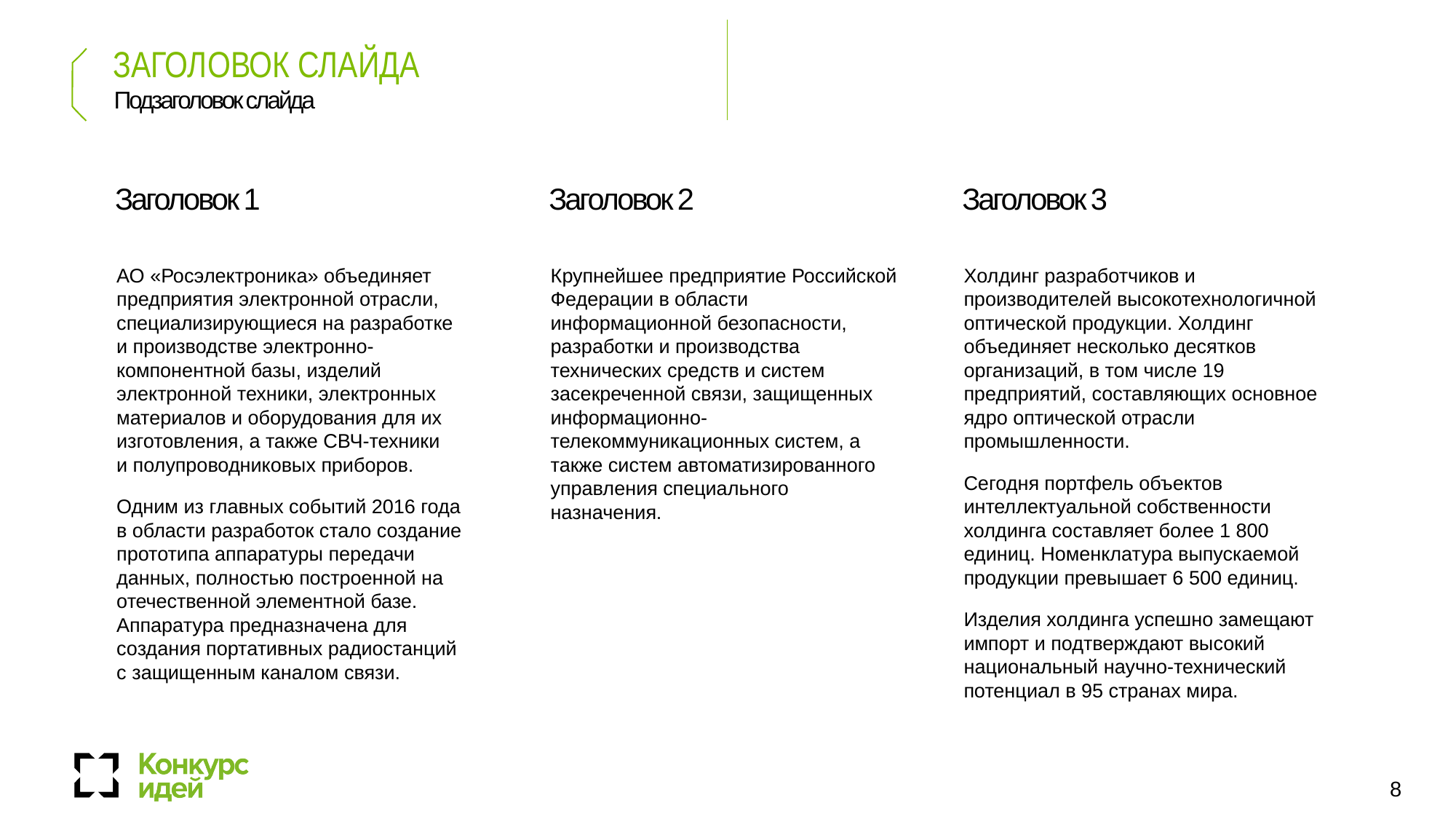

ЗАГОЛОВОК СЛАЙДА

Подзаголовок слайда

Заголовок 1
Заголовок 2
Заголовок 3
АО «Росэлектроника» объединяет предприятия электронной отрасли, специализирующиеся на разработке и производстве электронно-компонентной базы, изделий электронной техники, электронных материалов и оборудования для их изготовления, а также СВЧ-техники и полупроводниковых приборов.
Одним из главных событий 2016 года в области разработок стало создание прототипа аппаратуры передачи данных, полностью построенной на отечественной элементной базе. Аппаратура предназначена для создания портативных радиостанций с защищенным каналом связи.
Крупнейшее предприятие Российской Федерации в области информационной безопасности, разработки и производства технических средств и систем засекреченной связи, защищенных информационно-телекоммуникационных систем, а также систем автоматизированного управления специального назначения.
Холдинг разработчиков и производителей высокотехнологичной оптической продукции. Холдинг объединяет несколько десятков организаций, в том числе 19 предприятий, составляющих основное ядро оптической отрасли промышленности.
Сегодня портфель объектов интеллектуальной собственности холдинга составляет более 1 800 единиц. Номенклатура выпускаемой продукции превышает 6 500 единиц.
Изделия холдинга успешно замещают импорт и подтверждают высокий национальный научно-технический потенциал в 95 странах мира.